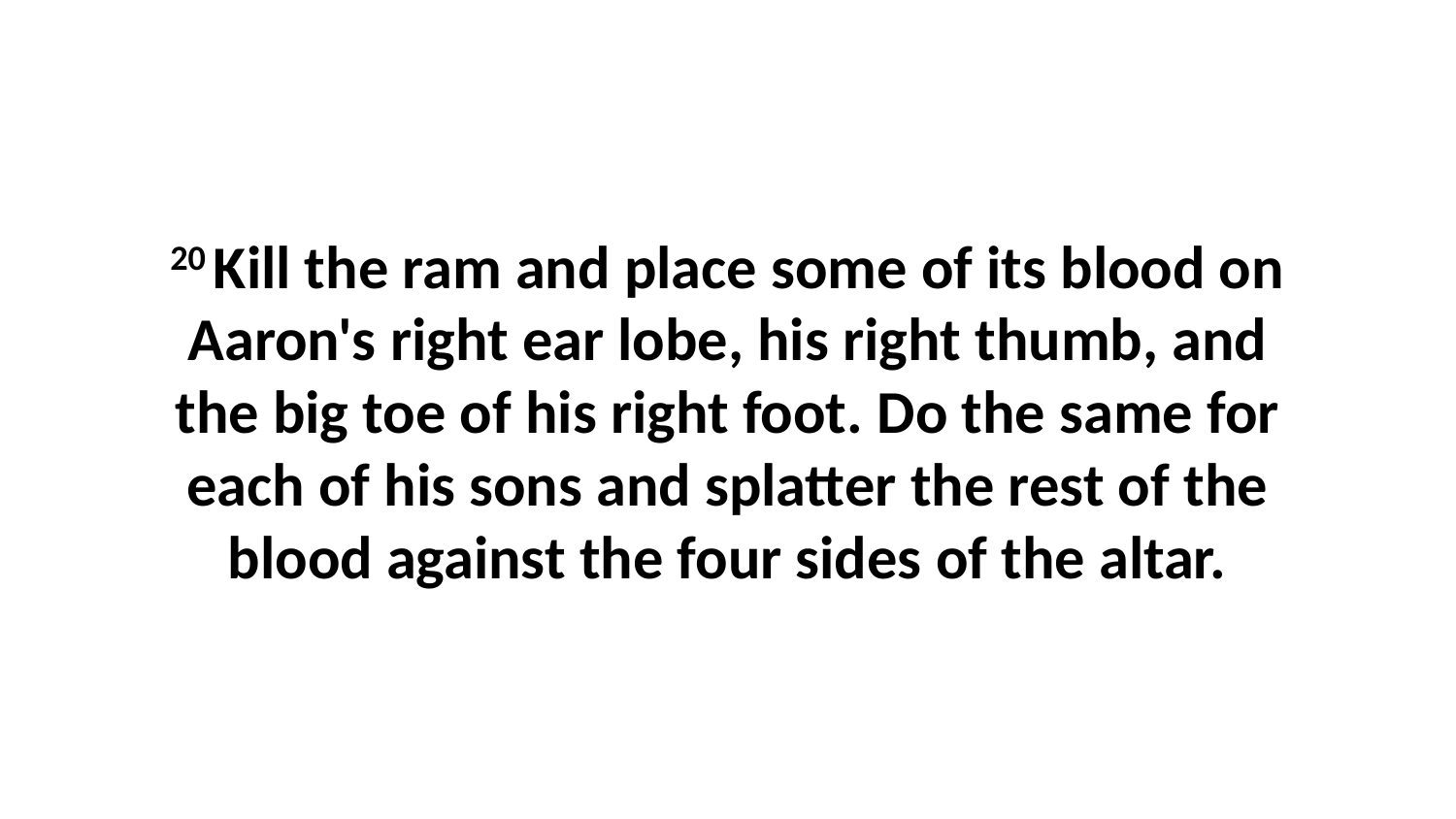

20 Kill the ram and place some of its blood on Aaron's right ear lobe, his right thumb, and the big toe of his right foot. Do the same for each of his sons and splatter the rest of the blood against the four sides of the altar.